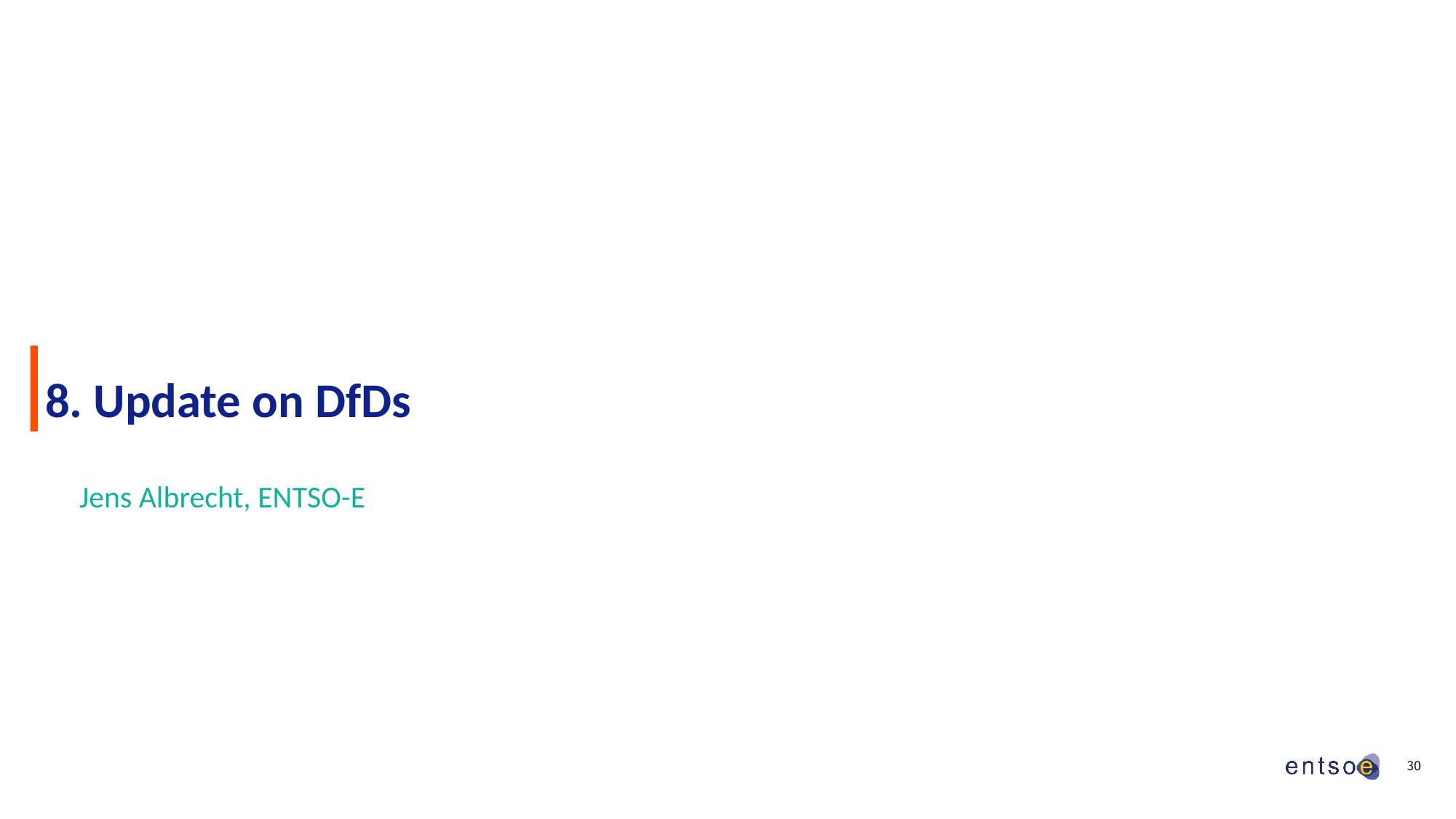

# 8. Update on DfDs

Jens Albrecht, ENTSO-E